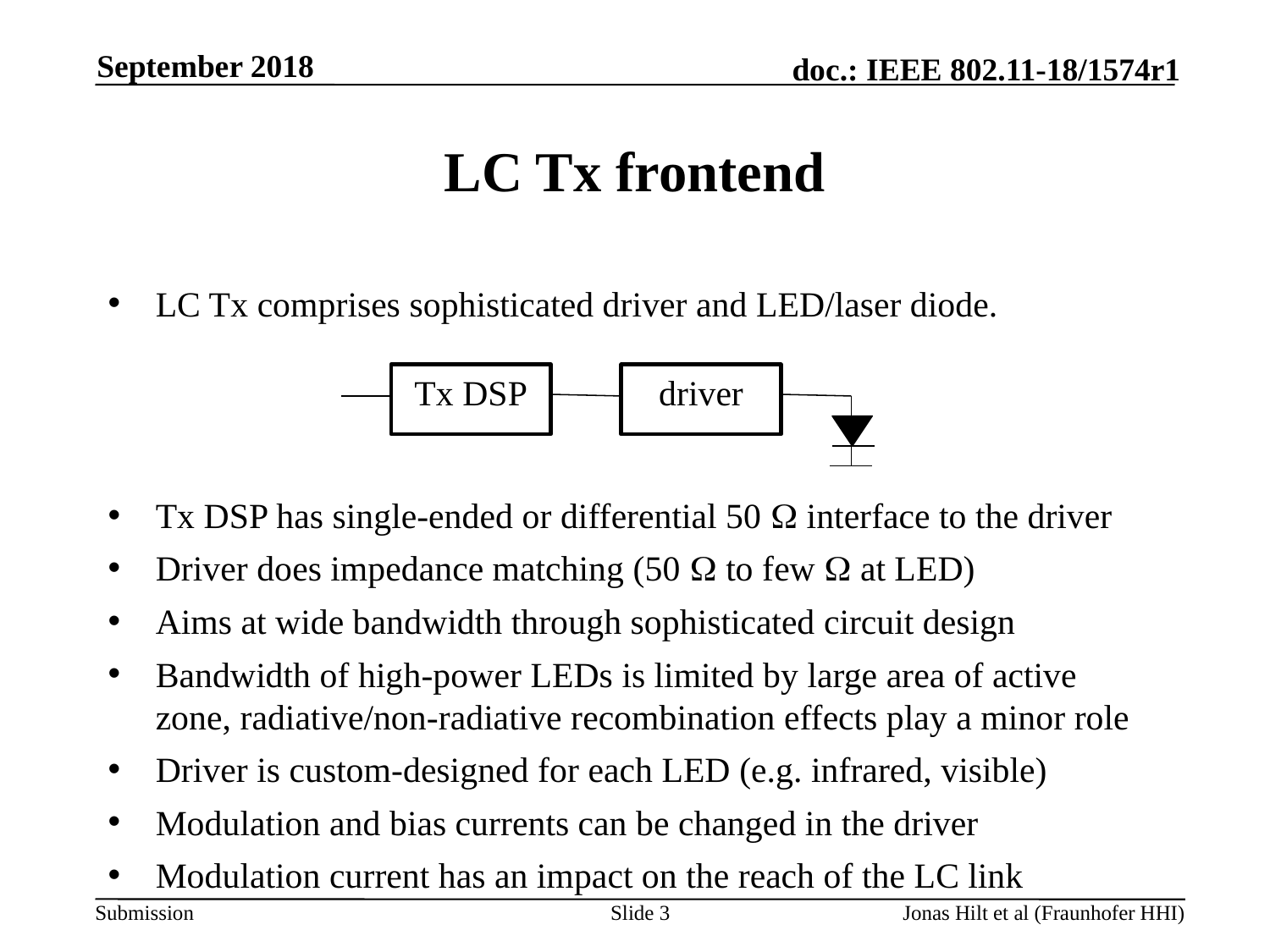

September 2018
# LC Tx frontend
LC Tx comprises sophisticated driver and LED/laser diode.

Tx DSP has single-ended or differential 50 Ω interface to the driver
Driver does impedance matching (50 Ω to few Ω at LED)
Aims at wide bandwidth through sophisticated circuit design
Bandwidth of high-power LEDs is limited by large area of active zone, radiative/non-radiative recombination effects play a minor role
Driver is custom-designed for each LED (e.g. infrared, visible)
Modulation and bias currents can be changed in the driver
Modulation current has an impact on the reach of the LC link
Tx DSP
driver

Slide 3
Jonas Hilt et al (Fraunhofer HHI)